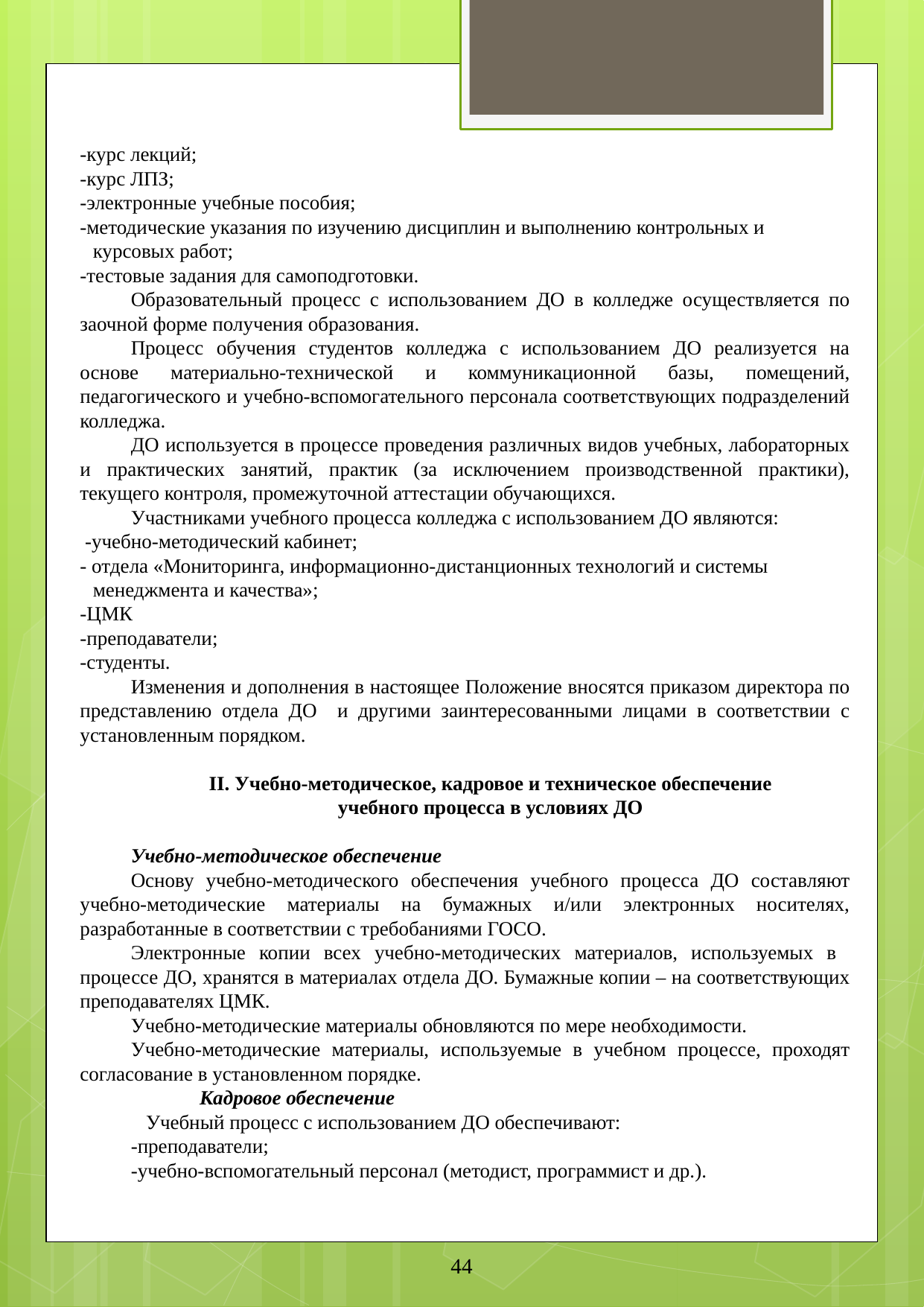

-курс лекций;
-курс ЛПЗ;
-электронные учебные пособия;
-методические указания по изучению дисциплин и выполнению контрольных и курсовых работ;
-тестовые задания для самоподготовки.
Образовательный процесс с использованием ДО в колледже осуществляется по заочной форме получения образования.
Процесс обучения студентов колледжа с использованием ДО реализуется на основе материально-технической и коммуникационной базы, помещений, педагогического и учебно-вспомогательного персонала соответствующих подразделений колледжа.
ДО используется в процессе проведения различных видов учебных, лабораторных и практических занятий, практик (за исключением производственной практики), текущего контроля, промежуточной аттестации обучающихся.
Участниками учебного процесса колледжа с использованием ДО являются:
 -учебно-методический кабинет;
- отдела «Мониторинга, информационно-дистанционных технологий и системы менеджмента и качества»;
-ЦМК
-преподаватели;
-студенты.
Изменения и дополнения в настоящее Положение вносятся приказом директора по представлению отдела ДО  и другими заинтересованными лицами в соответствии с установленным порядком.

II. Учебно-методическое, кадровое и техническое обеспечение
учебного процесса в условиях ДО

Учебно-методическое обеспечение
Основу учебно-методического обеспечения учебного процесса ДО составляют учебно-методические материалы на бумажных и/или электронных носителях, разработанные в соответствии с требобаниями ГОСО.
Электронные копии всех учебно-методических материалов, используемых в  процессе ДО, хранятся в материалах отдела ДО. Бумажные копии – на соответствующих преподавателях ЦМК.
Учебно-методические материалы обновляются по мере необходимости.
Учебно-методические материалы, используемые в учебном процессе, проходят согласование в установленном порядке.
 Кадровое обеспечение
   Учебный процесс с использованием ДО обеспечивают:
-преподаватели;
-учебно-вспомогательный персонал (методист, программист и др.).

44